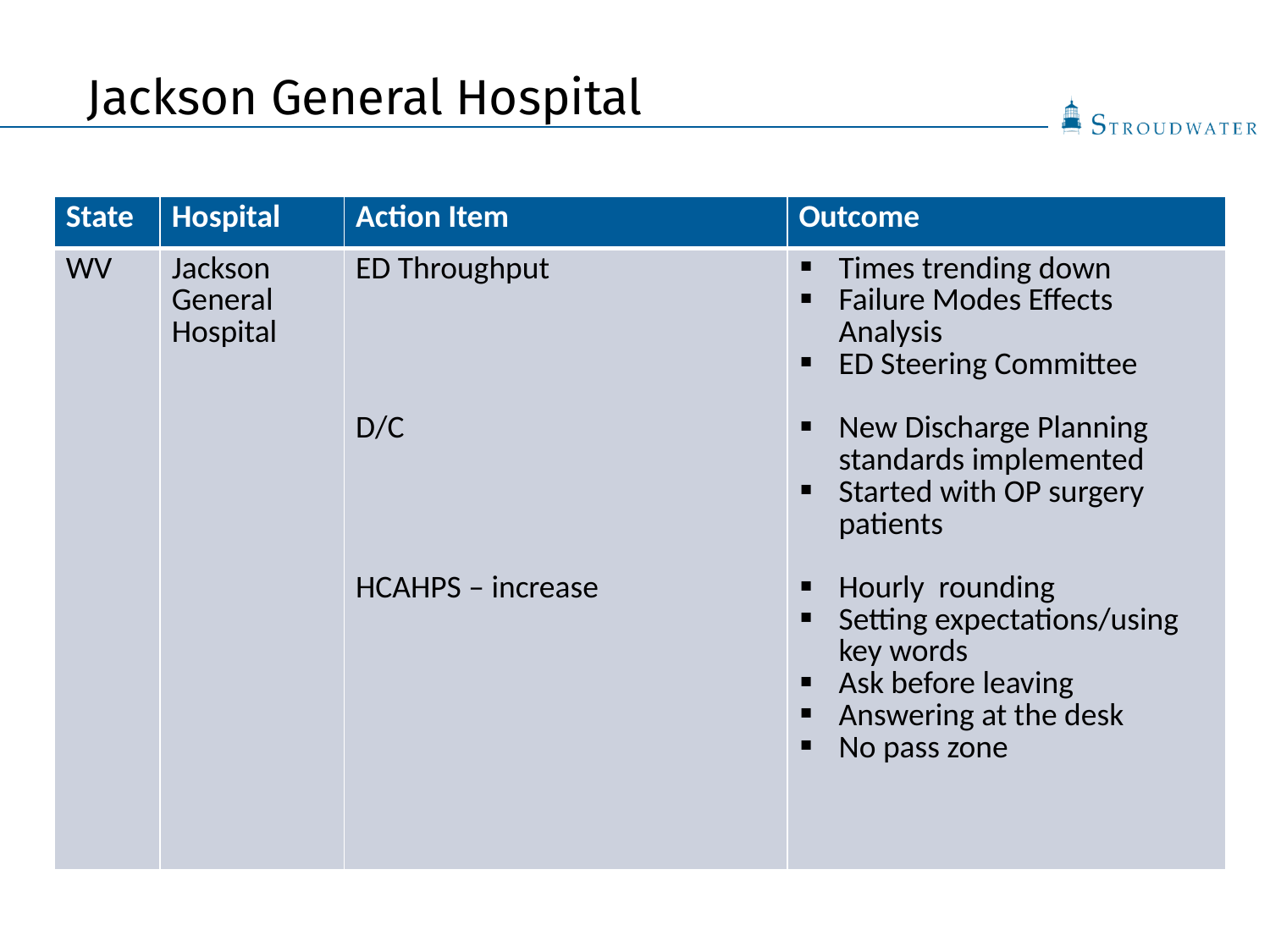

# Jackson General Hospital
| State | Hospital | Action Item | Outcome |
| --- | --- | --- | --- |
| WV | Jackson General Hospital | ED Throughput D/C HCAHPS – increase | Times trending down Failure Modes Effects Analysis ED Steering Committee New Discharge Planning standards implemented Started with OP surgery patients Hourly rounding Setting expectations/using key words Ask before leaving Answering at the desk No pass zone |